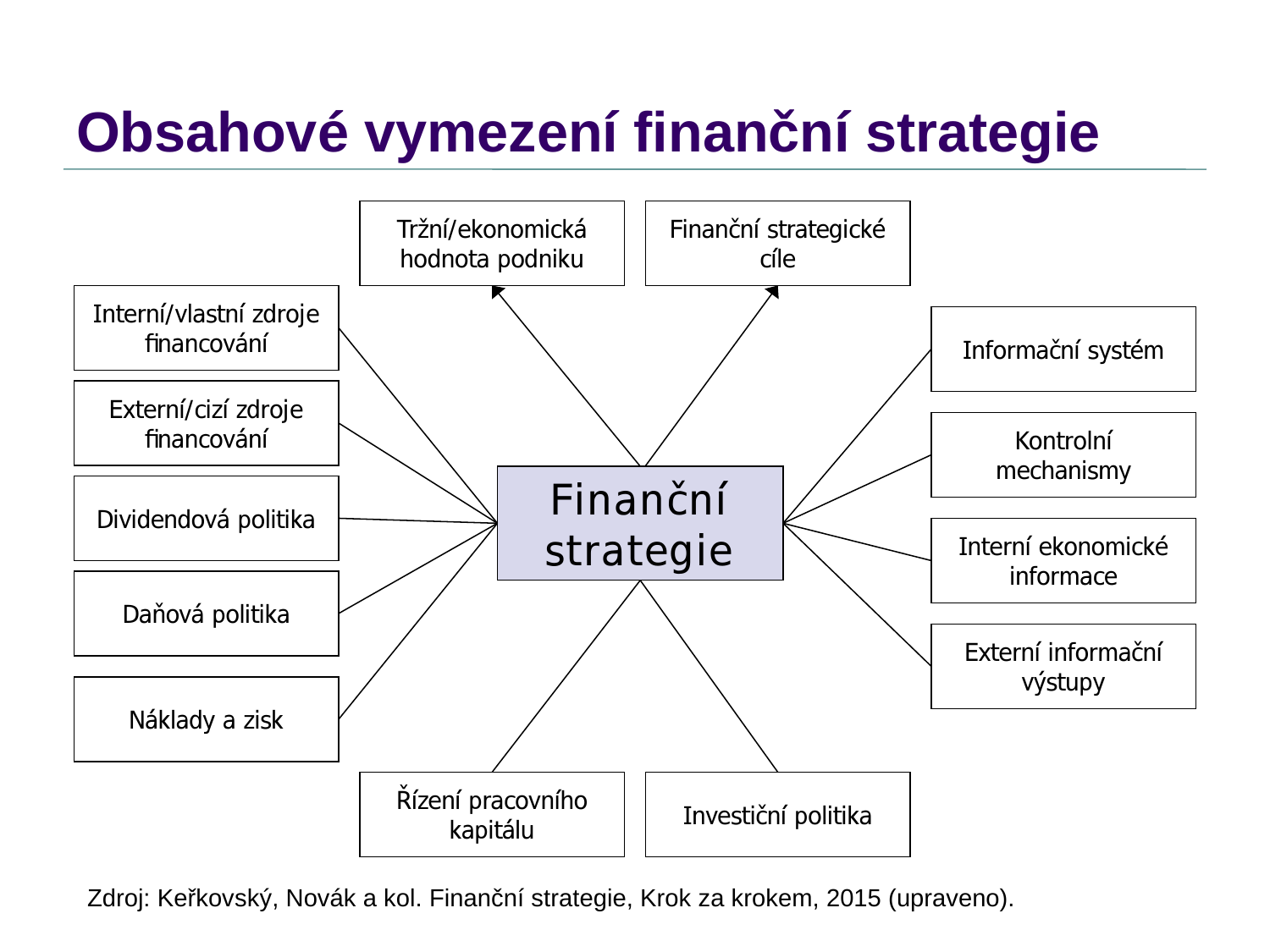

# Obsahové vymezení finanční strategie
Tržní/ekonomická hodnota podniku
Finanční strategické cíle
Interní/vlastní zdroje financování
Informační systém
Externí/cizí zdroje financování
Kontrolní mechanismy
Finanční strategie
Dividendová politika
Interní ekonomické informace
Daňová politika
Externí informační výstupy
Náklady a zisk
Řízení pracovního kapitálu
Investiční politika
Zdroj: Keřkovský, Novák a kol. Finanční strategie, Krok za krokem, 2015 (upraveno).